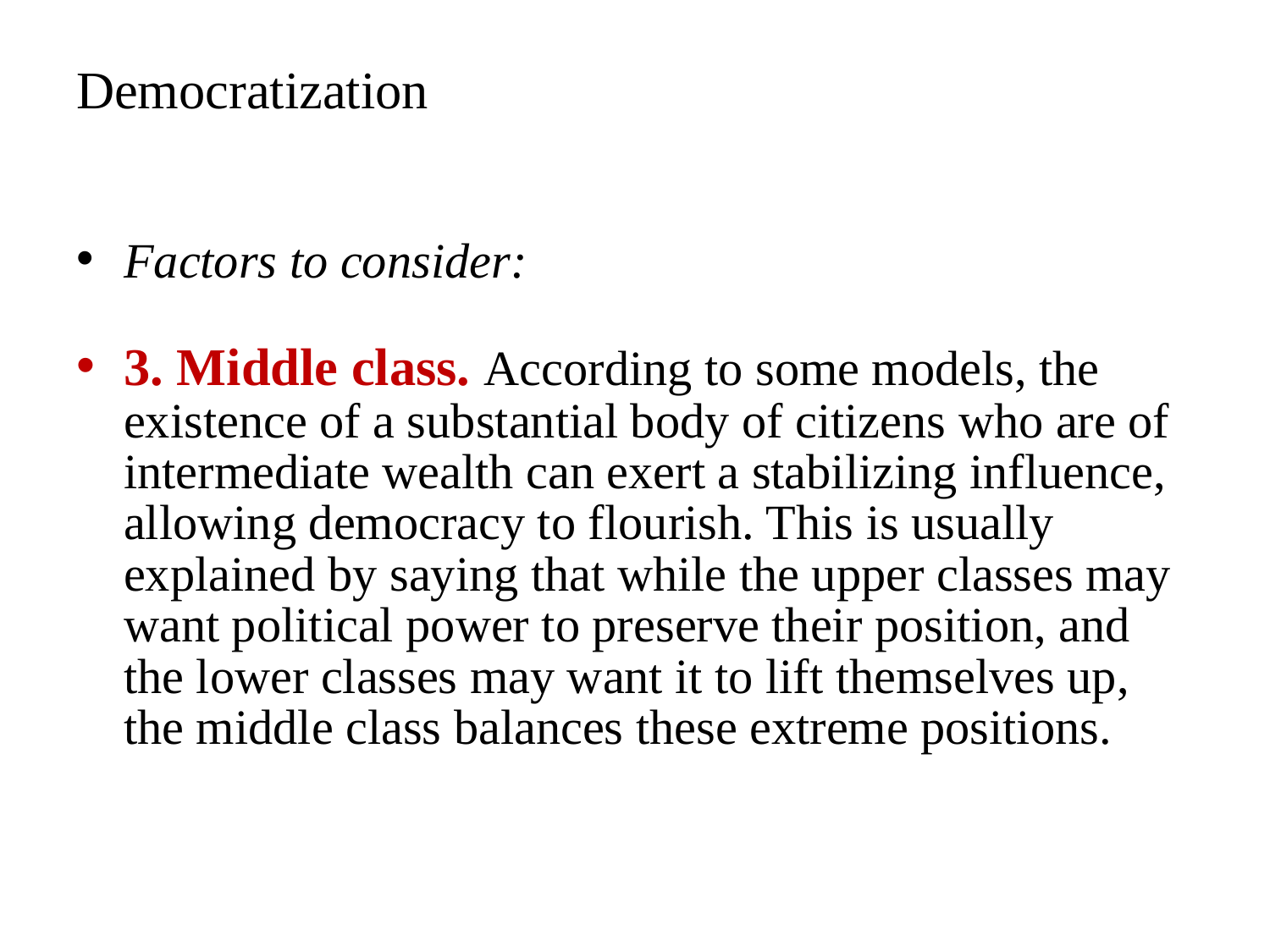

# Democratization
Factors to consider:

3. Middle class. According to some models, the existence of a substantial body of citizens who are of intermediate wealth can exert a stabilizing influence, allowing democracy to flourish. This is usually explained by saying that while the upper classes may want political power to preserve their position, and the lower classes may want it to lift themselves up, the middle class balances these extreme positions.